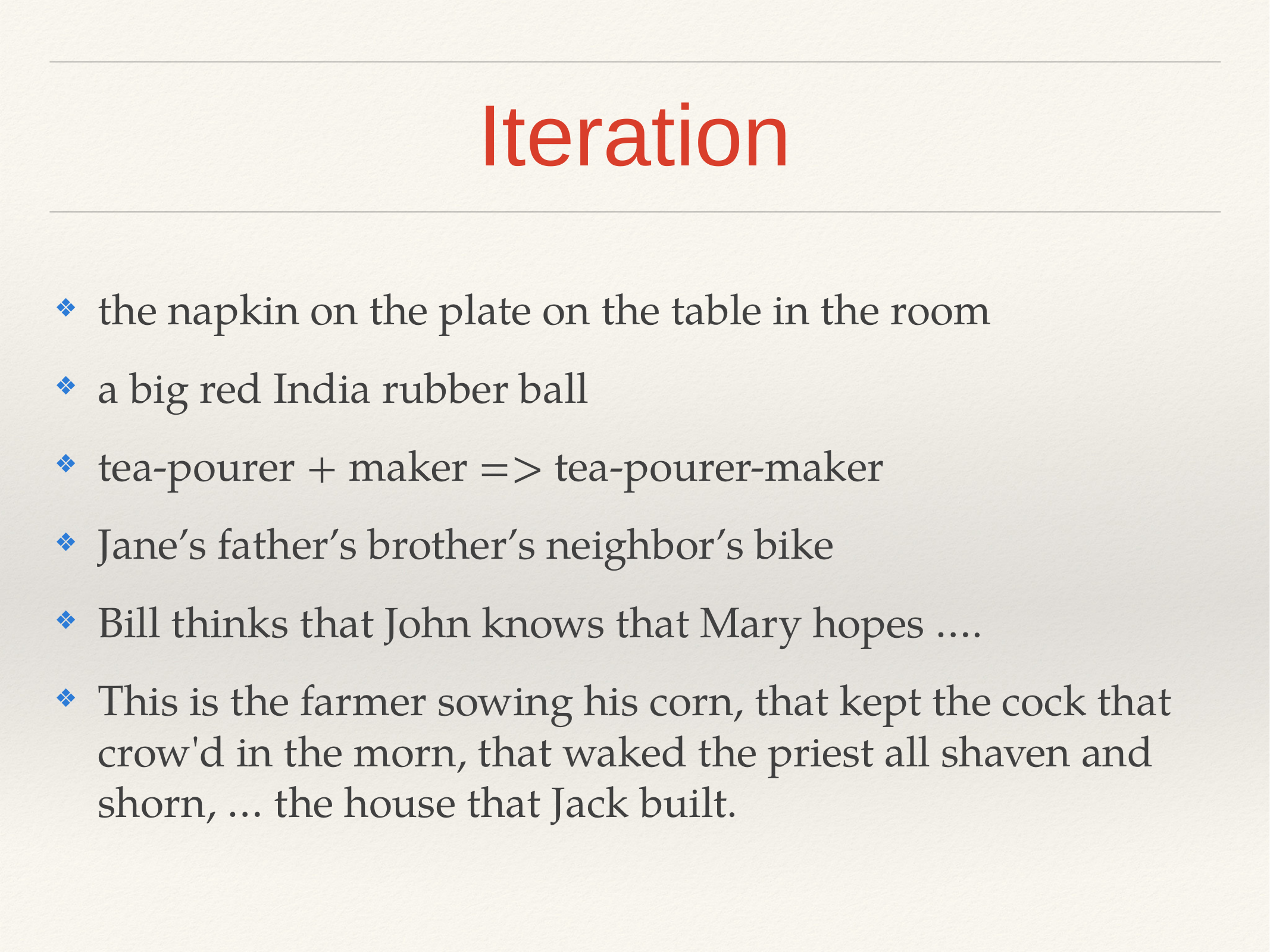

# Iteration
the napkin on the plate on the table in the room
a big red India rubber ball
tea-pourer + maker => tea-pourer-maker
Jane’s father’s brother’s neighbor’s bike
Bill thinks that John knows that Mary hopes ….
This is the farmer sowing his corn, that kept the cock that crow'd in the morn, that waked the priest all shaven and shorn, … the house that Jack built.